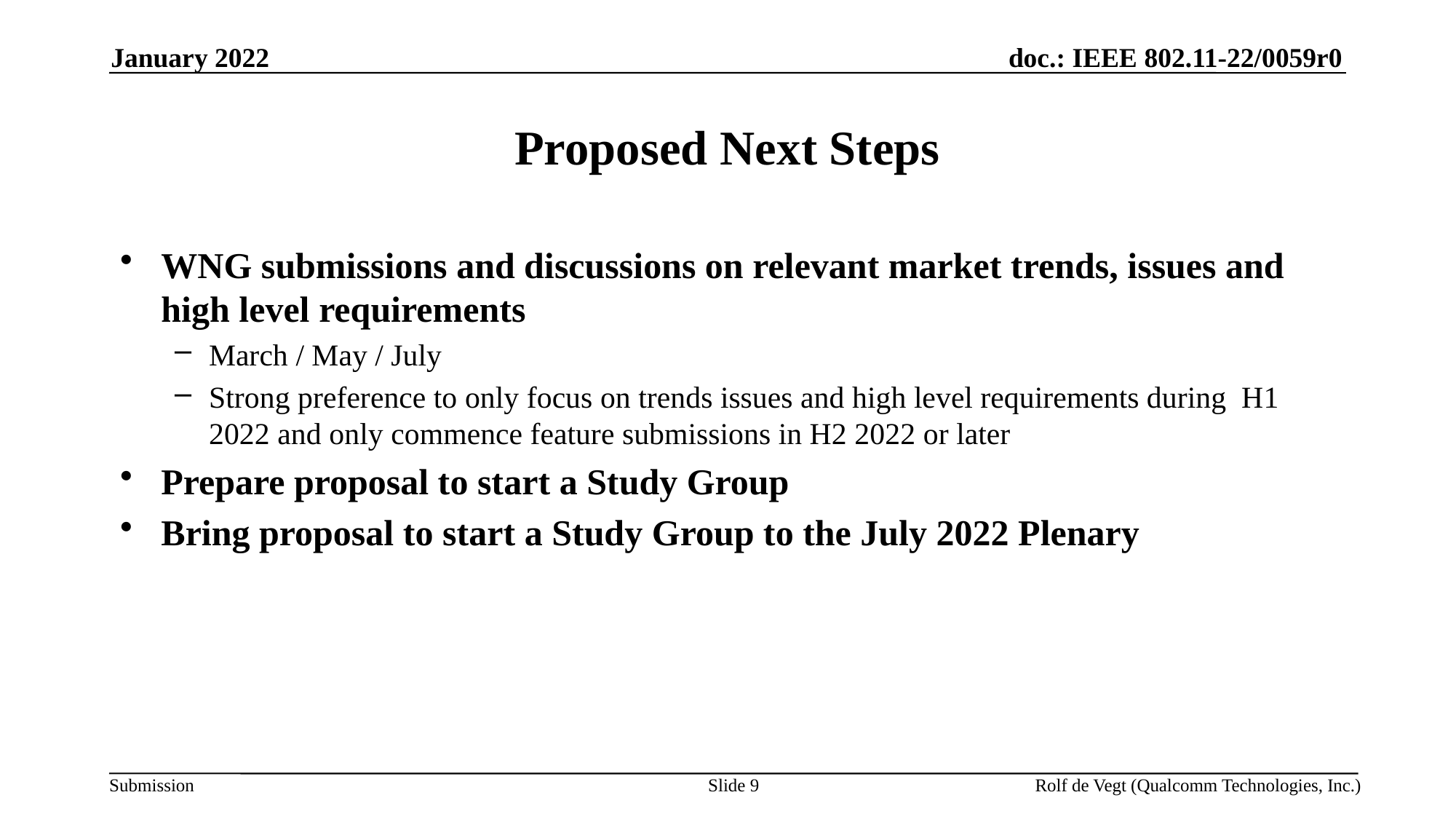

January 2022
# Proposed Next Steps
WNG submissions and discussions on relevant market trends, issues and high level requirements
March / May / July
Strong preference to only focus on trends issues and high level requirements during  H1 2022 and only commence feature submissions in H2 2022 or later
Prepare proposal to start a Study Group
Bring proposal to start a Study Group to the July 2022 Plenary

Slide 9
Rolf de Vegt (Qualcomm Technologies, Inc.)